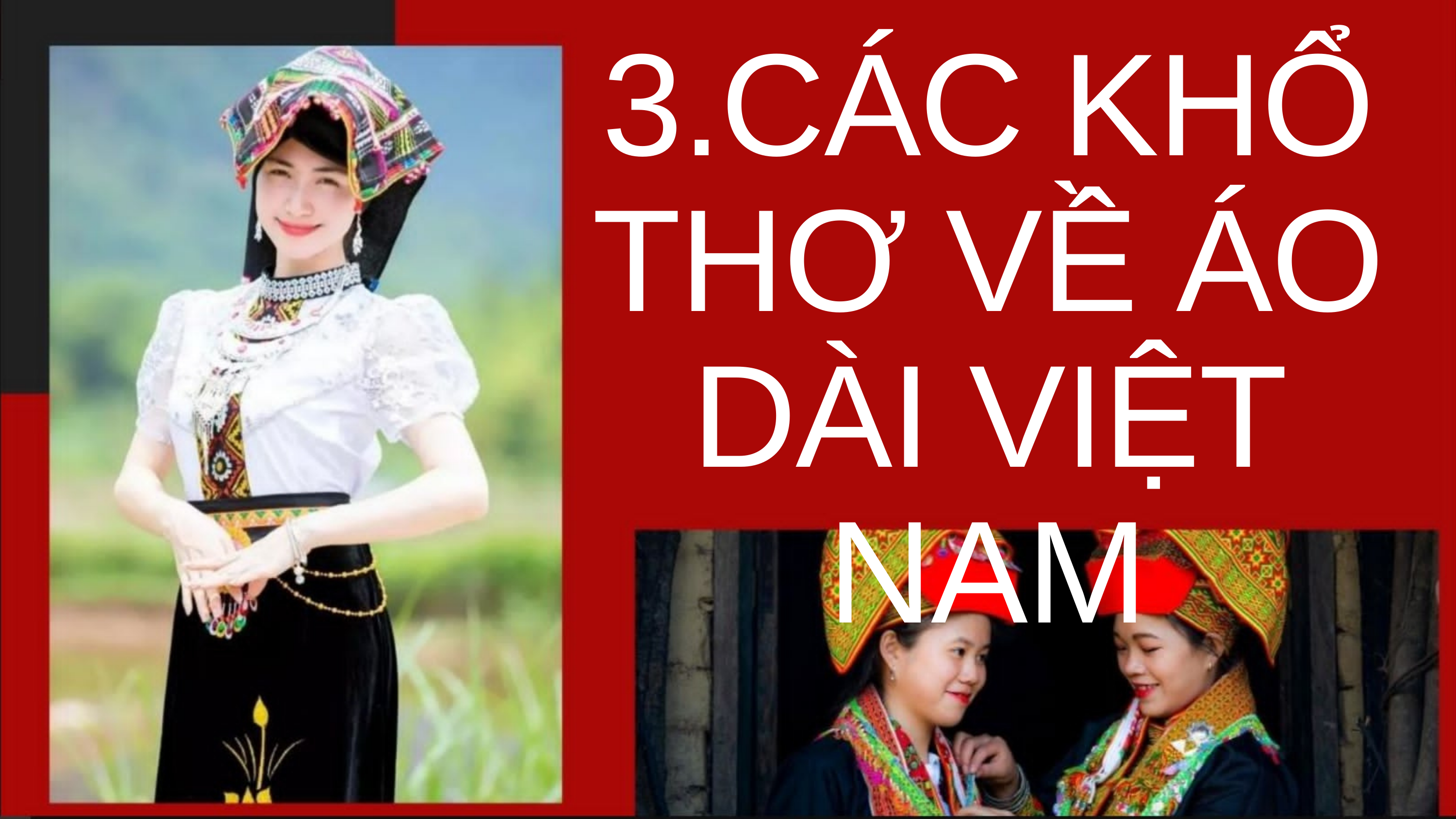

3.CÁC KHỔ THƠ VỀ ÁO DÀI VIỆT NAM